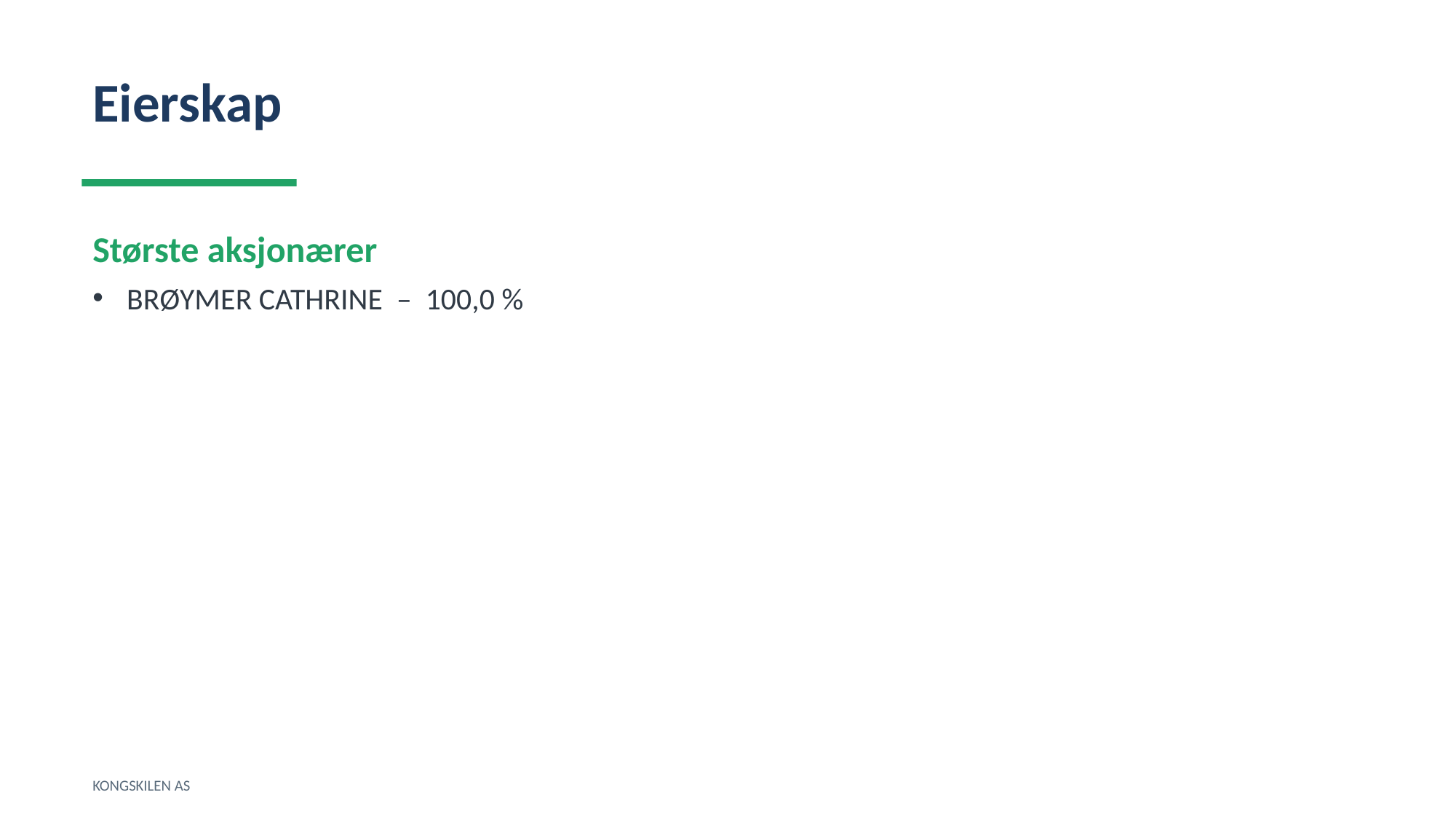

Eierskap

Største aksjonærer
BRØYMER CATHRINE  –  100,0 %
KONGSKILEN AS